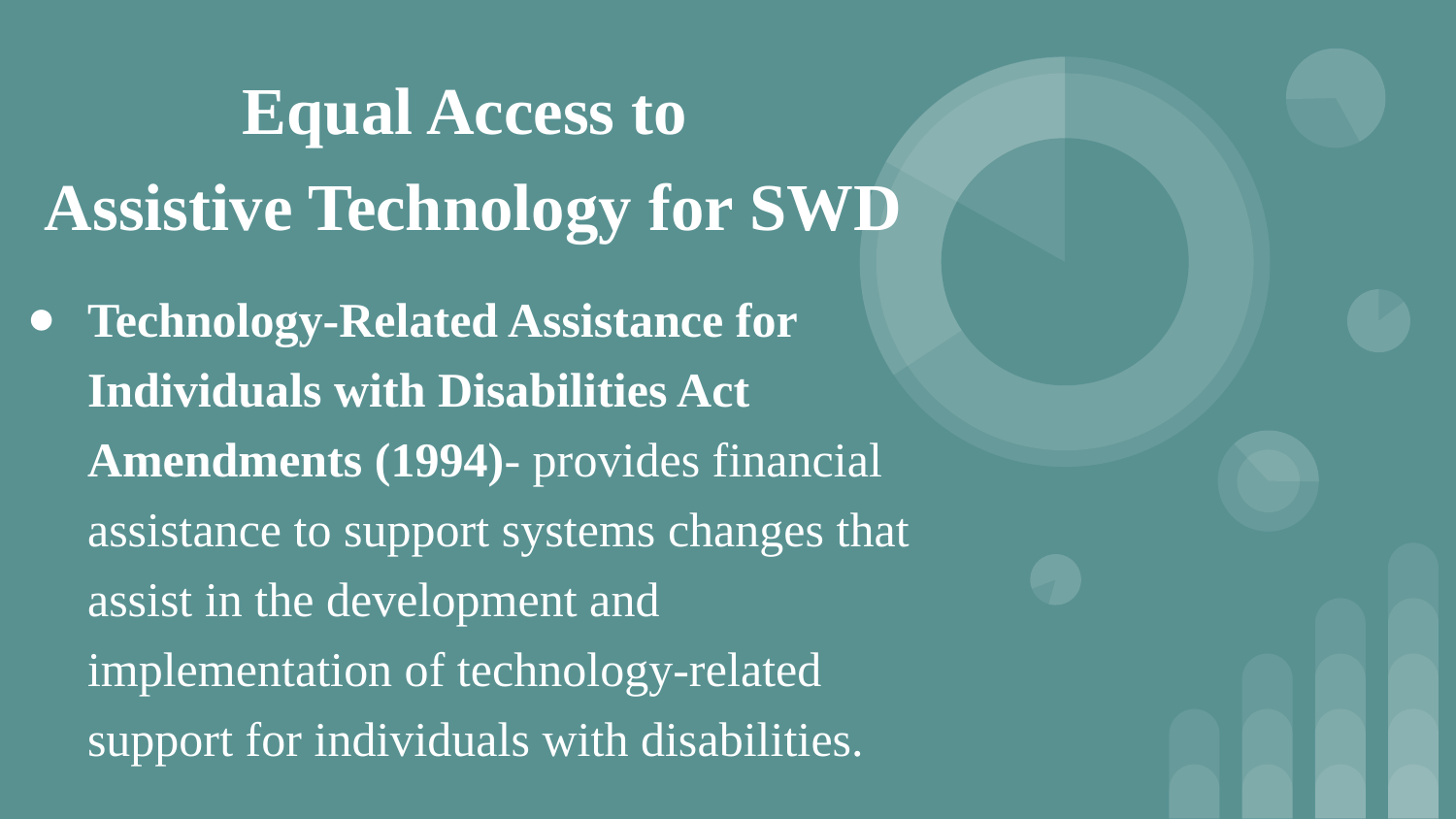

Equal Access to
Assistive Technology for SWD

Technology-Related Assistance for Individuals with Disabilities Act Amendments (1994)- provides financial assistance to support systems changes that assist in the development and implementation of technology-related support for individuals with disabilities.